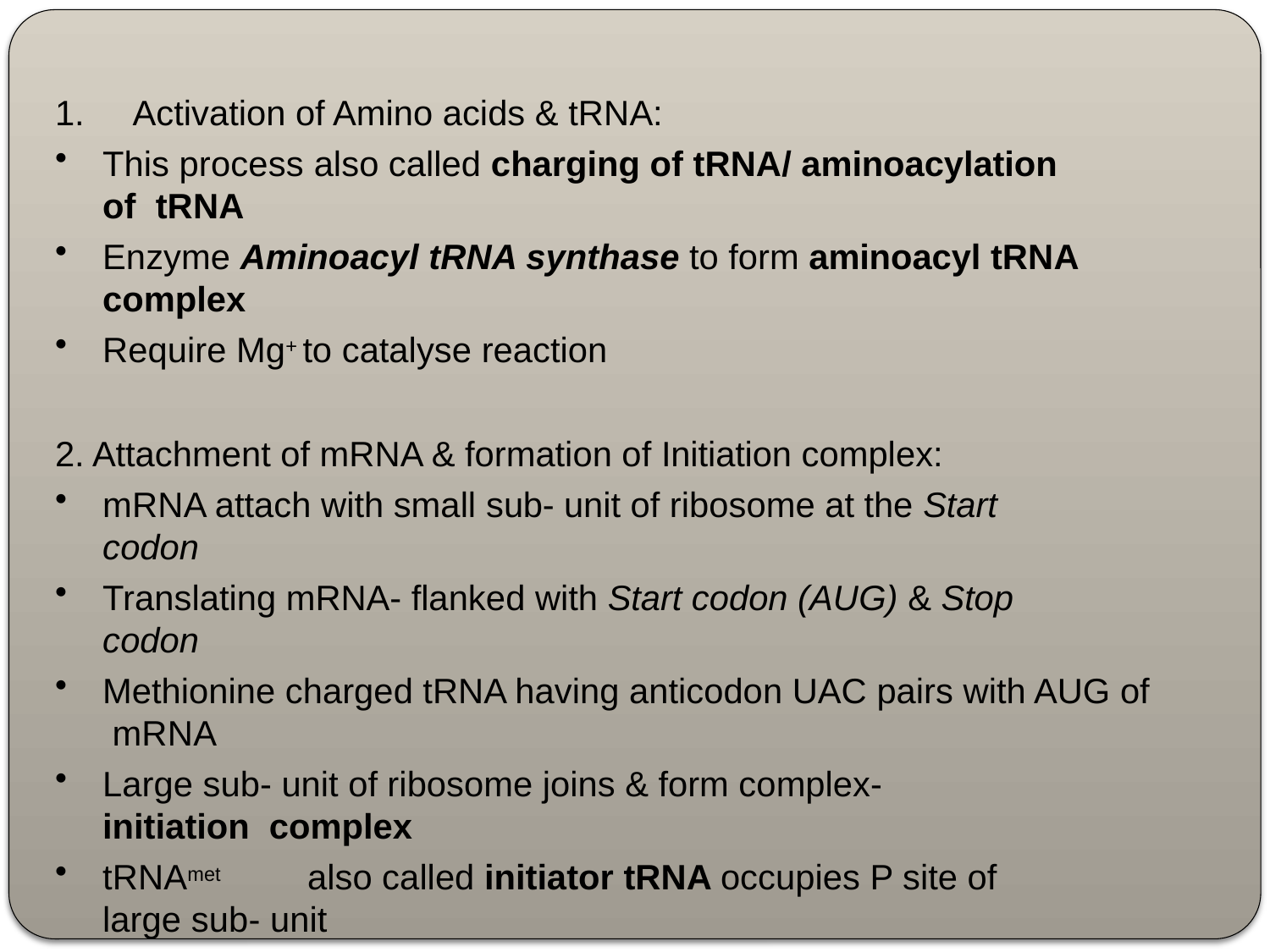

1.	Activation of Amino acids & tRNA:
This process also called charging of tRNA/ aminoacylation of  tRNA
Enzyme Aminoacyl tRNA synthase to form aminoacyl tRNA
complex
Require Mg+ to catalyse reaction

2. Attachment of mRNA & formation of Initiation complex:
mRNA attach with small sub- unit of ribosome at the Start codon
Translating mRNA- flanked with Start codon (AUG) & Stop codon
Methionine charged tRNA having anticodon UAC pairs with AUG of  mRNA
Large sub- unit of ribosome joins & form complex- initiation  complex
tRNAmet	also called initiator tRNA occupies P site of large sub- unit